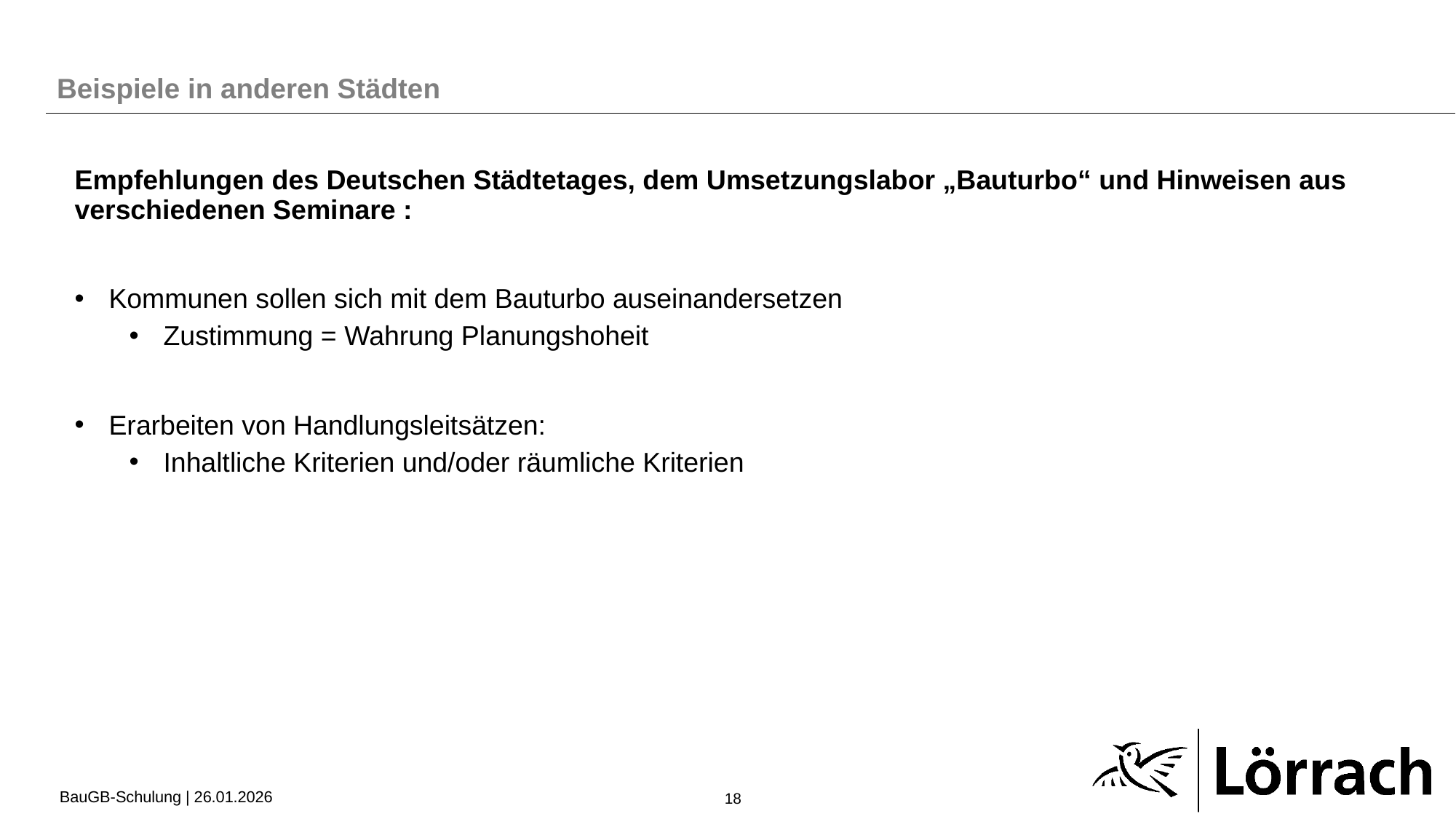

Beispiele in anderen Städten

Empfehlungen des Deutschen Städtetages, dem Umsetzungslabor „Bauturbo“ und Hinweisen aus verschiedenen Seminare :

Kommunen sollen sich mit dem Bauturbo auseinandersetzen
Zustimmung = Wahrung Planungshoheit

Erarbeiten von Handlungsleitsätzen:
Inhaltliche Kriterien und/oder räumliche Kriterien